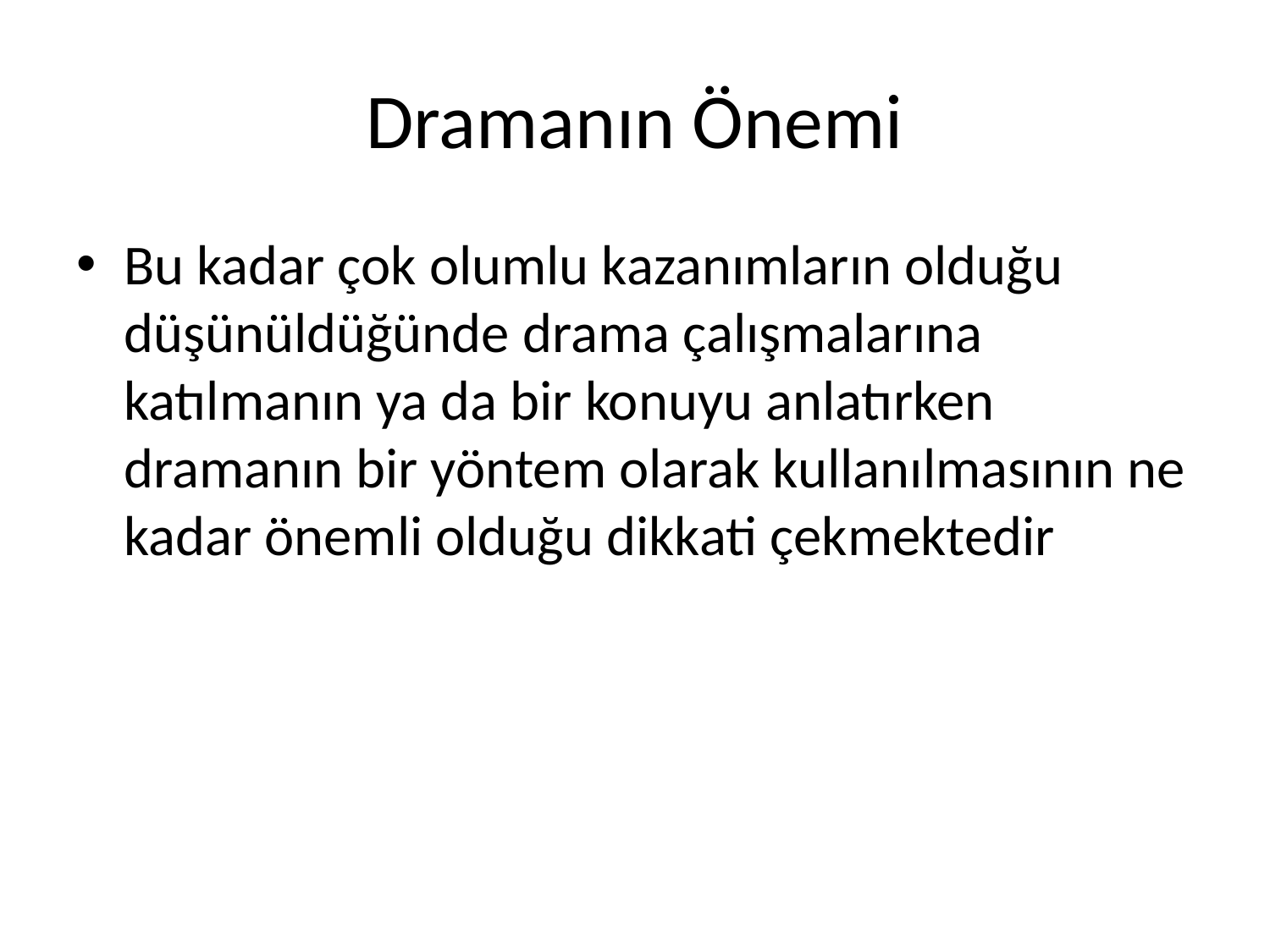

# Dramanın Önemi
Bu kadar çok olumlu kazanımların olduğu düşünüldüğünde drama çalışmalarına katılmanın ya da bir konuyu anlatırken dramanın bir yöntem olarak kullanılmasının ne kadar önemli olduğu dikkati çekmektedir